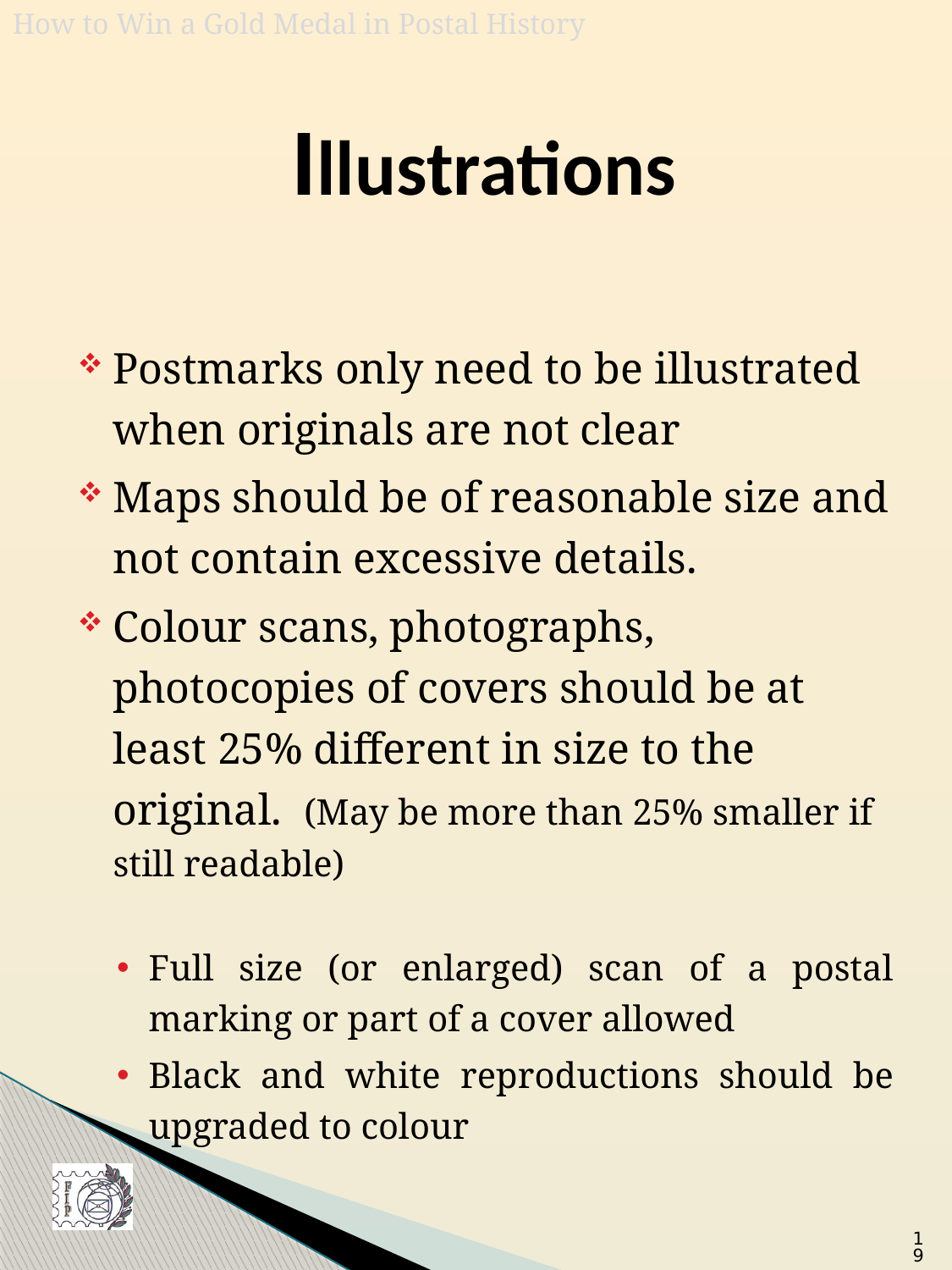

# Illustrations

Postmarks only need to be illustrated when originals are not clear
Maps should be of reasonable size and not contain excessive details.
Colour scans, photographs, photocopies of covers should be at least 25% different in size to the original.  (May be more than 25% smaller if still readable)

Full size (or enlarged) scan of a postal marking or part of a cover allowed
Black and white reproductions should be upgraded to colour

19